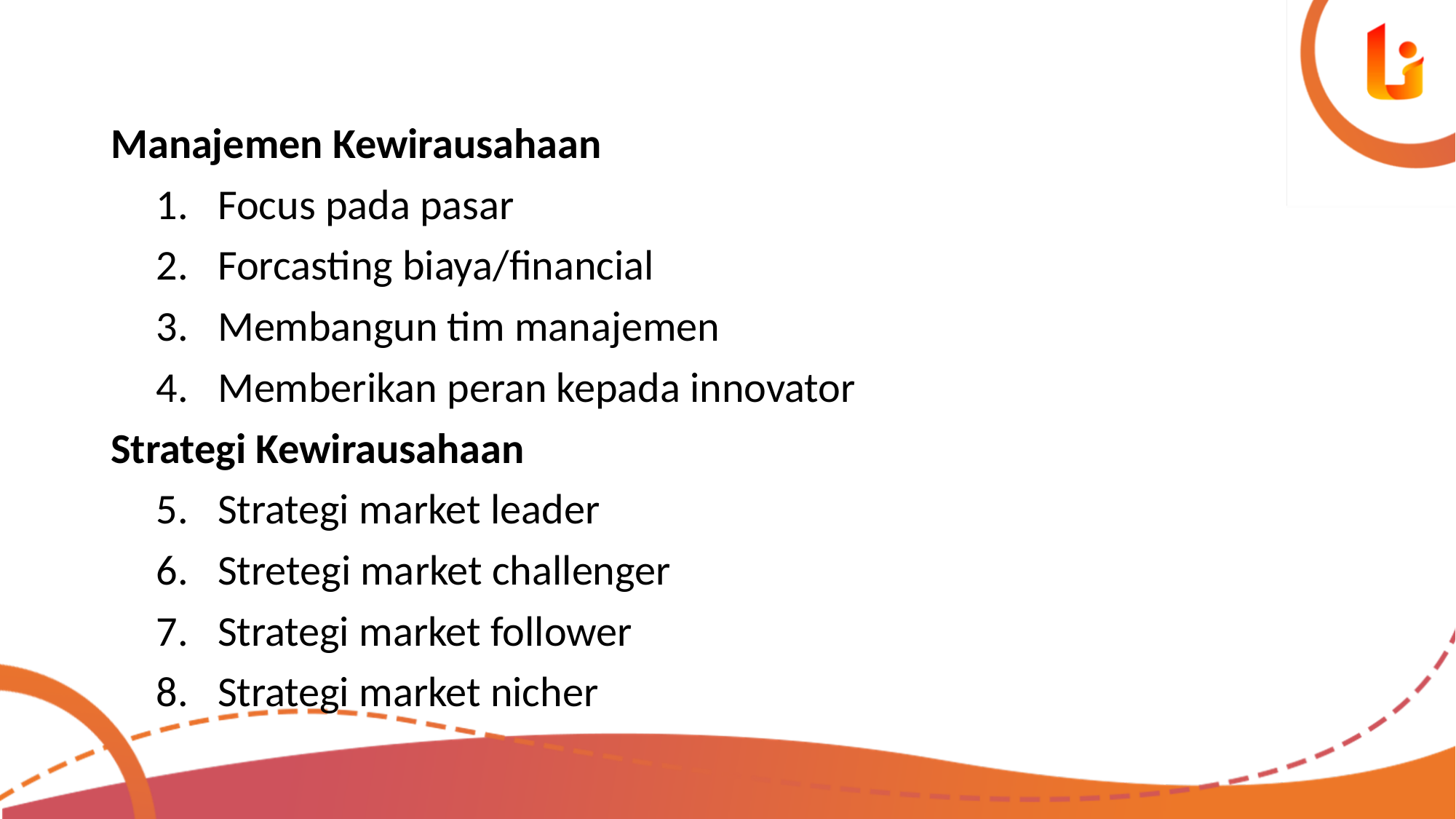

Manajemen Kewirausahaan
Focus pada pasar
Forcasting biaya/financial
Membangun tim manajemen
Memberikan peran kepada innovator
Strategi Kewirausahaan
Strategi market leader
Stretegi market challenger
Strategi market follower
Strategi market nicher